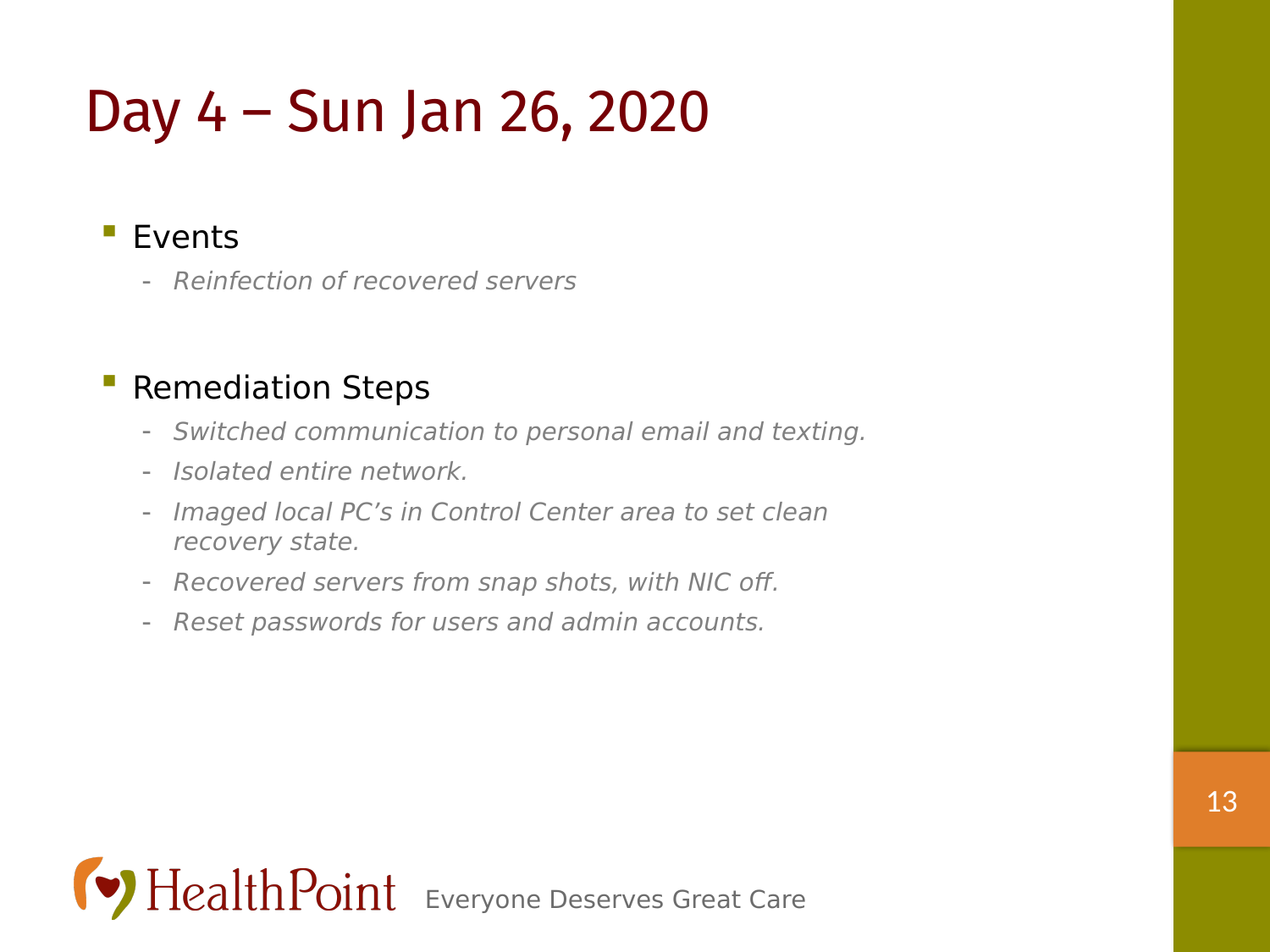

# Day 4 – Sun Jan 26, 2020
Events
Reinfection of recovered servers

Remediation Steps
Switched communication to personal email and texting.
Isolated entire network.
Imaged local PC’s in Control Center area to set clean recovery state.
Recovered servers from snap shots, with NIC off.
Reset passwords for users and admin accounts.